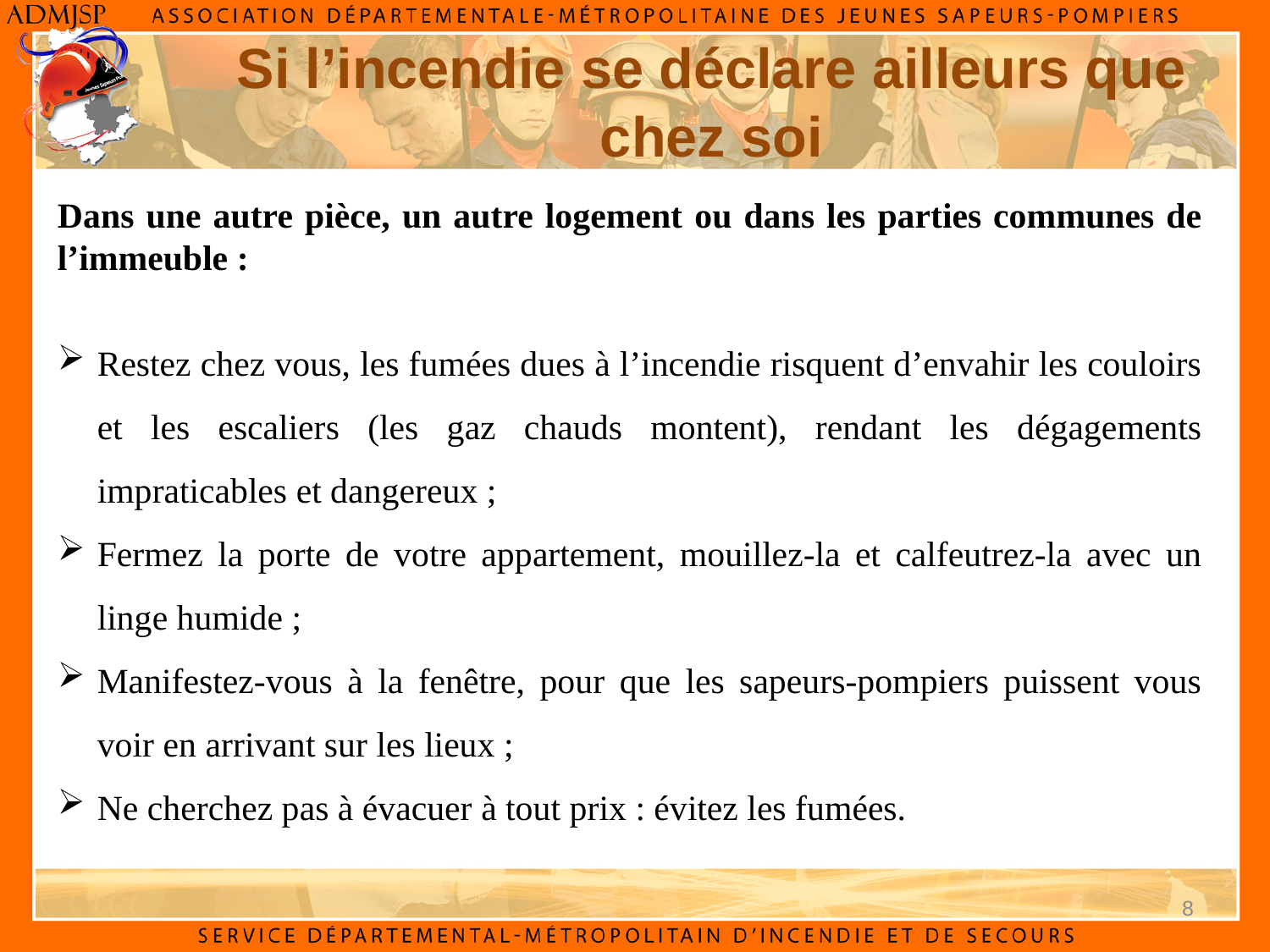

# Si l’incendie se déclare ailleurs que chez soi
Dans une autre pièce, un autre logement ou dans les parties communes de l’immeuble :

Restez chez vous, les fumées dues à l’incendie risquent d’envahir les couloirs et les escaliers (les gaz chauds montent), rendant les dégagements impraticables et dangereux ;
Fermez la porte de votre appartement, mouillez-la et calfeutrez-la avec un linge humide ;
Manifestez-vous à la fenêtre, pour que les sapeurs-pompiers puissent vous voir en arrivant sur les lieux ;
Ne cherchez pas à évacuer à tout prix : évitez les fumées.
8